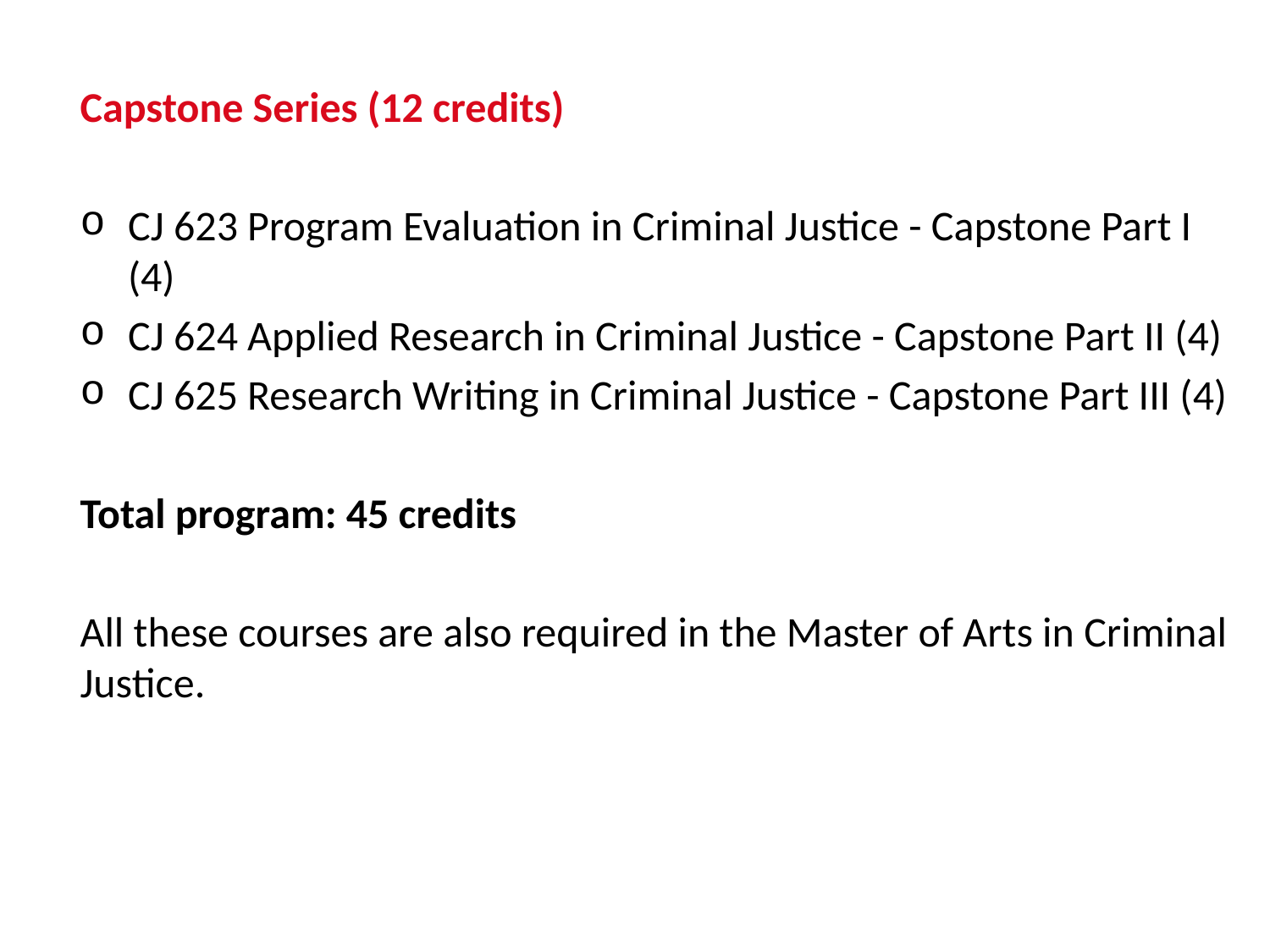

Capstone Series (12 credits)

CJ 623 Program Evaluation in Criminal Justice - Capstone Part I (4)
CJ 624 Applied Research in Criminal Justice - Capstone Part II (4)
CJ 625 Research Writing in Criminal Justice - Capstone Part III (4)

Total program: 45 credits

All these courses are also required in the Master of Arts in Criminal Justice.